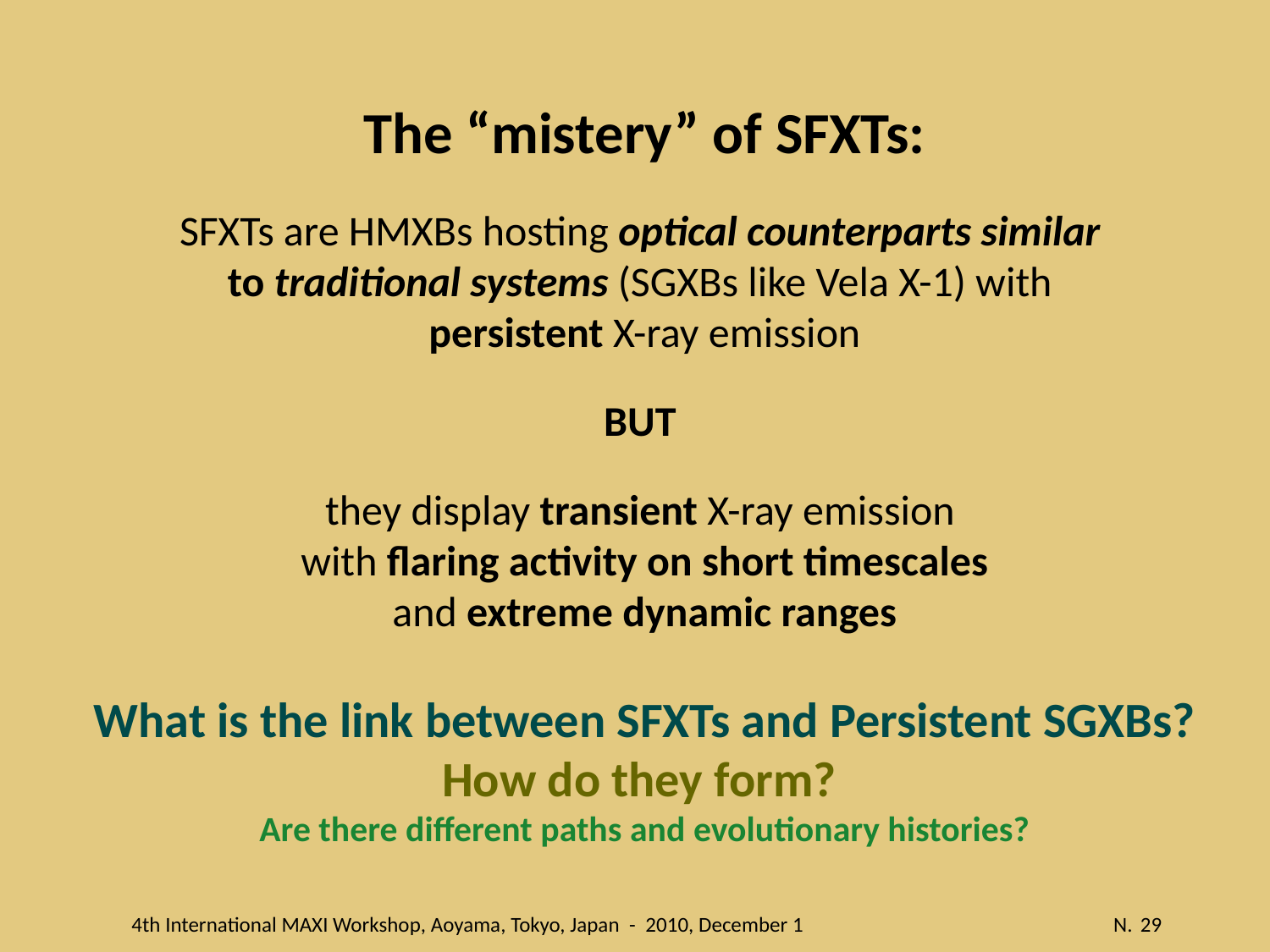

The “mistery” of SFXTs:

SFXTs are HMXBs hosting optical counterparts similar
to traditional systems (SGXBs like Vela X-1) with
persistent X-ray emission

BUT

they display transient X-ray emission
with flaring activity on short timescales
and extreme dynamic ranges

What is the link between SFXTs and Persistent SGXBs?
How do they form?
Are there different paths and evolutionary histories?
4th International MAXI Workshop, Aoyama, Tokyo, Japan  -  2010, December 1                                                                N. 29